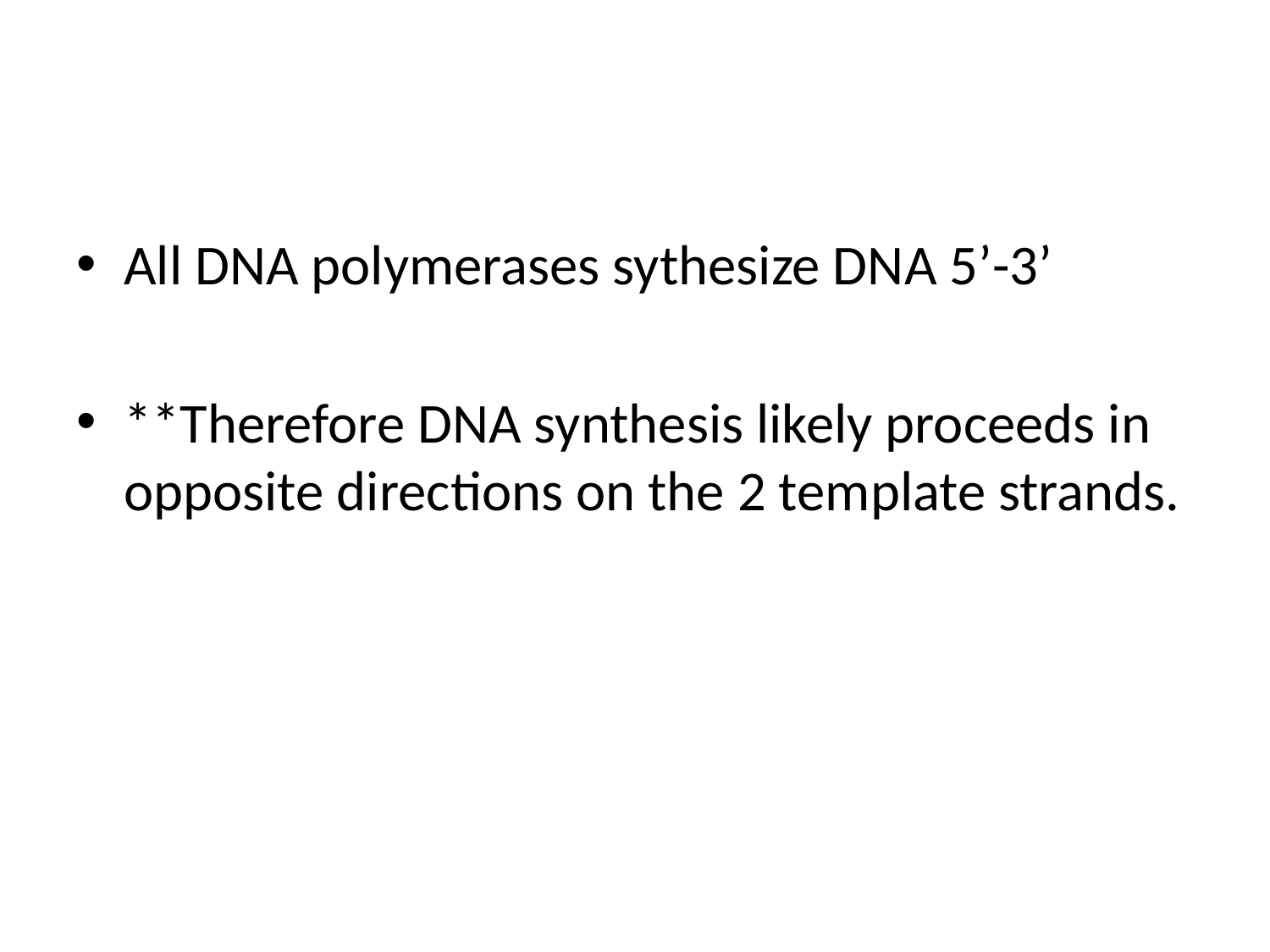

#
All DNA polymerases sythesize DNA 5’-3’

**Therefore DNA synthesis likely proceeds in opposite directions on the 2 template strands.